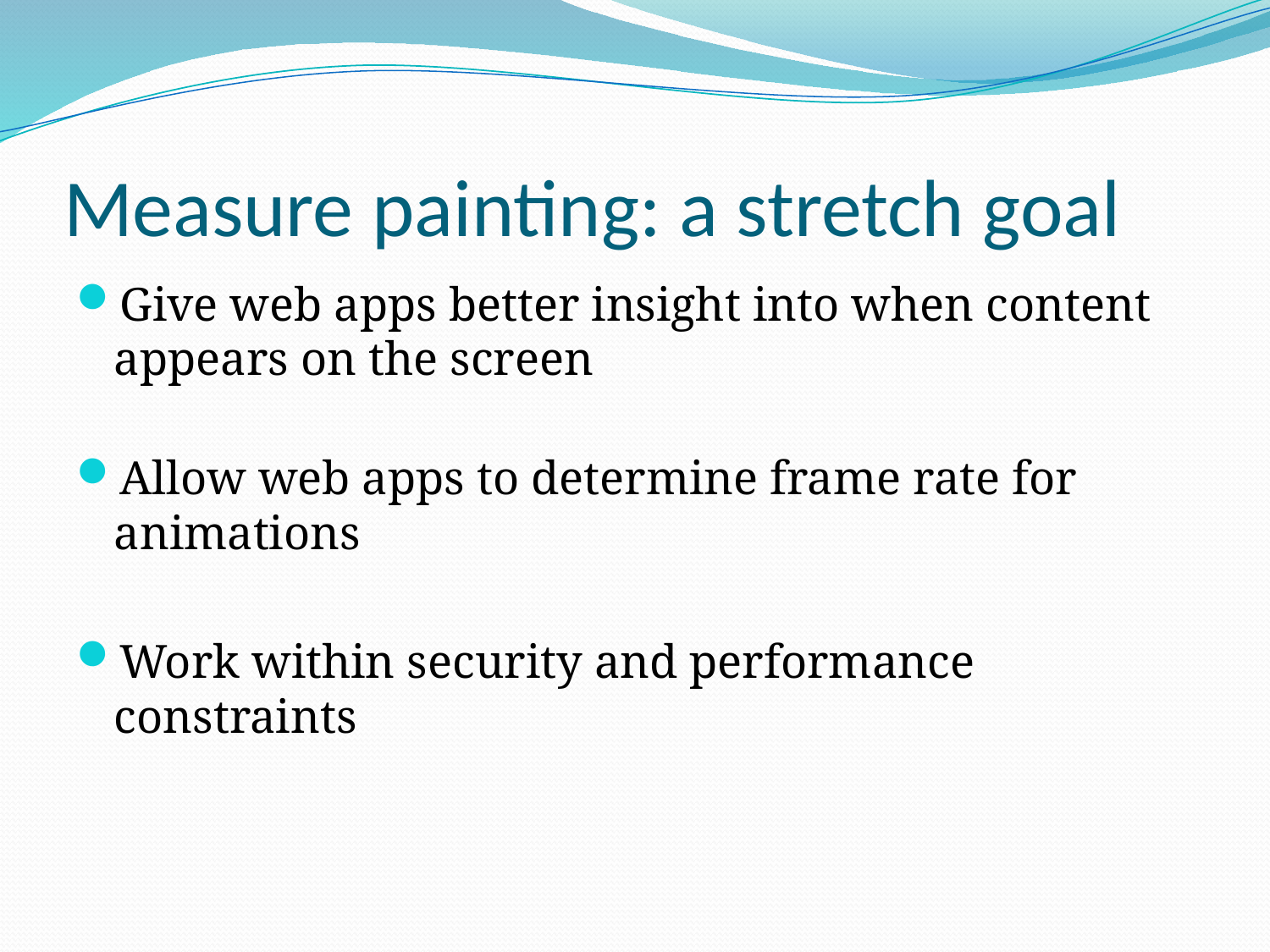

# Measure painting: a stretch goal
Give web apps better insight into when content appears on the screen
Allow web apps to determine frame rate for animations

Work within security and performance constraints